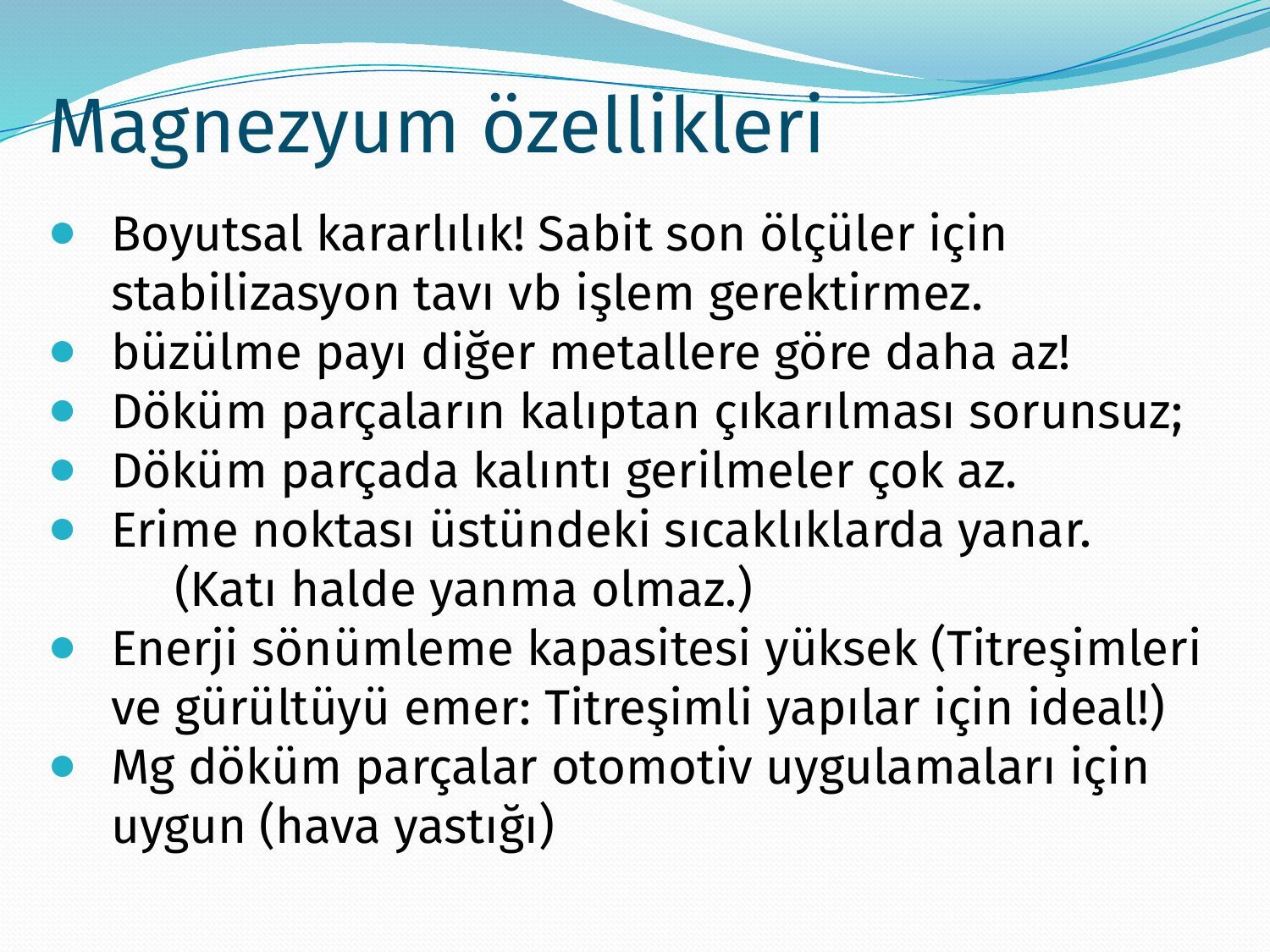

Magnezyum özellikleri
Boyutsal kararlılık! Sabit son ölçüler için stabilizasyon tavı vb işlem gerektirmez.
büzülme payı diğer metallere göre daha az!
Döküm parçaların kalıptan çıkarılması sorunsuz;
Döküm parçada kalıntı gerilmeler çok az.
Erime noktası üstündeki sıcaklıklarda yanar.
	(Katı halde yanma olmaz.)
Enerji sönümleme kapasitesi yüksek (Titreşimleri ve gürültüyü emer: Titreşimli yapılar için ideal!)
Mg döküm parçalar otomotiv uygulamaları için uygun (hava yastığı)